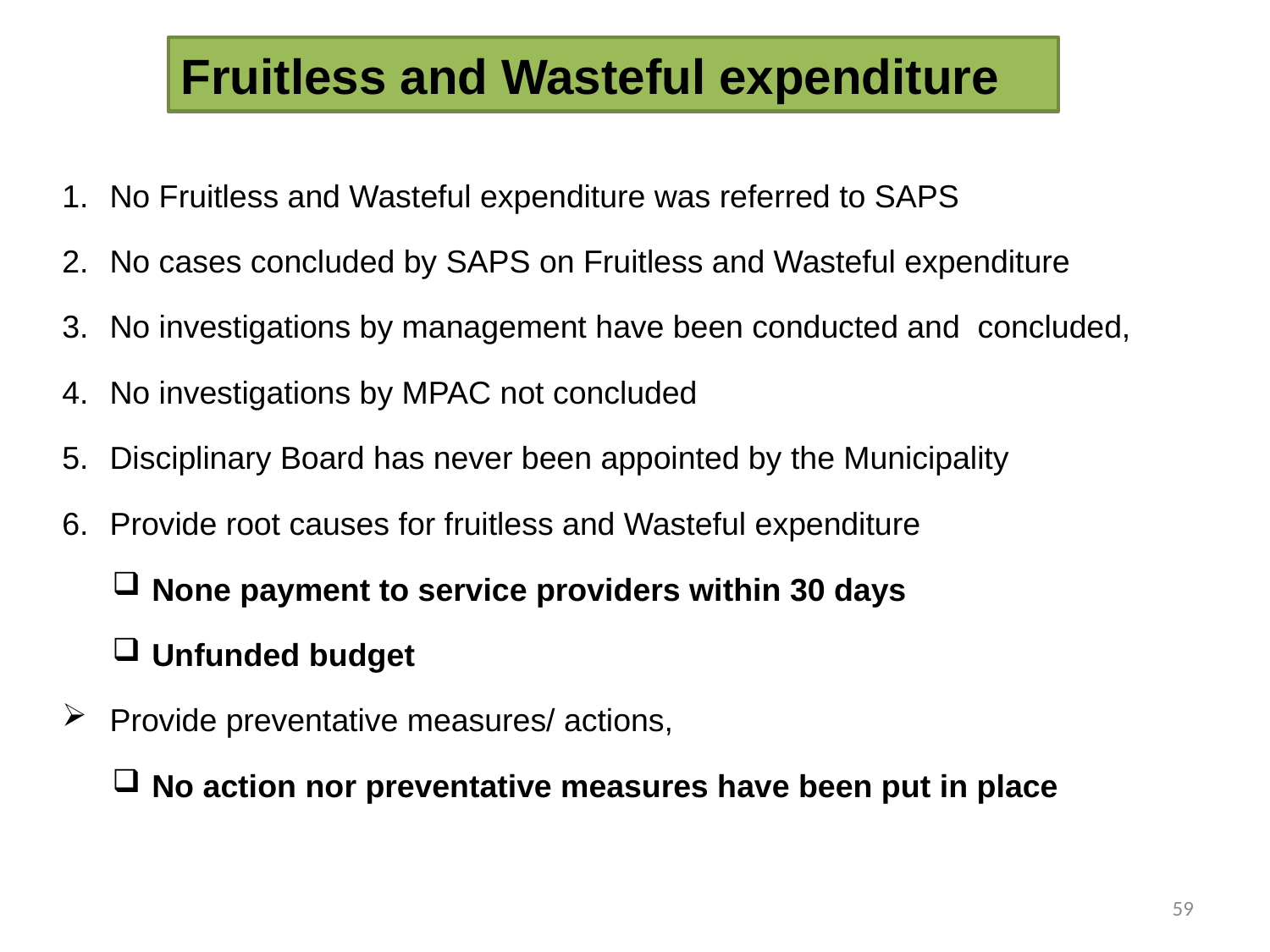

# Fruitless and Wasteful expenditure
No Fruitless and Wasteful expenditure was referred to SAPS
No cases concluded by SAPS on Fruitless and Wasteful expenditure
No investigations by management have been conducted and  concluded,
No investigations by MPAC not concluded
Disciplinary Board has never been appointed by the Municipality
Provide root causes for fruitless and Wasteful expenditure
None payment to service providers within 30 days
Unfunded budget
Provide preventative measures/ actions,
No action nor preventative measures have been put in place

59